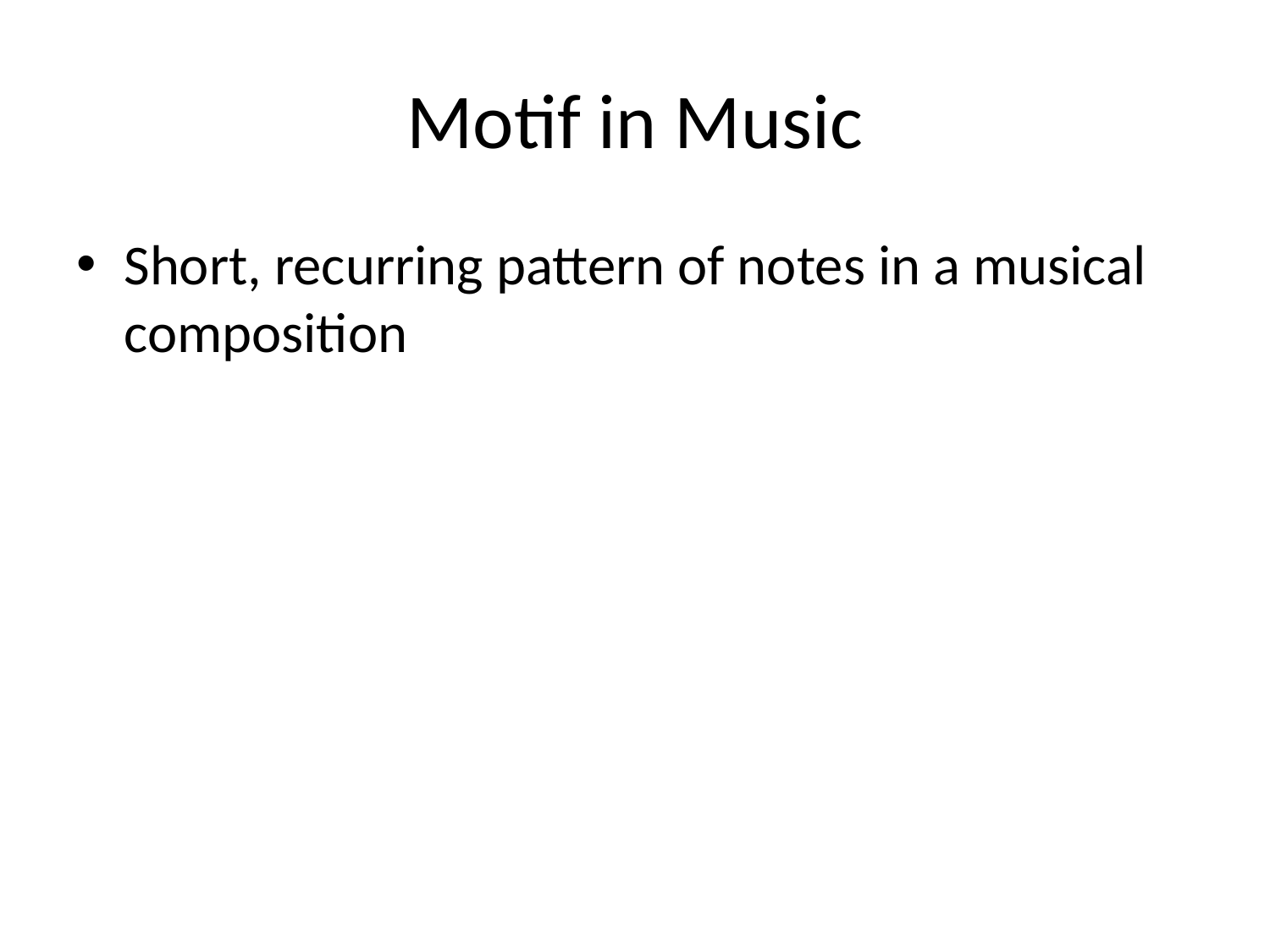

# Motif in Music
Short, recurring pattern of notes in a musical composition